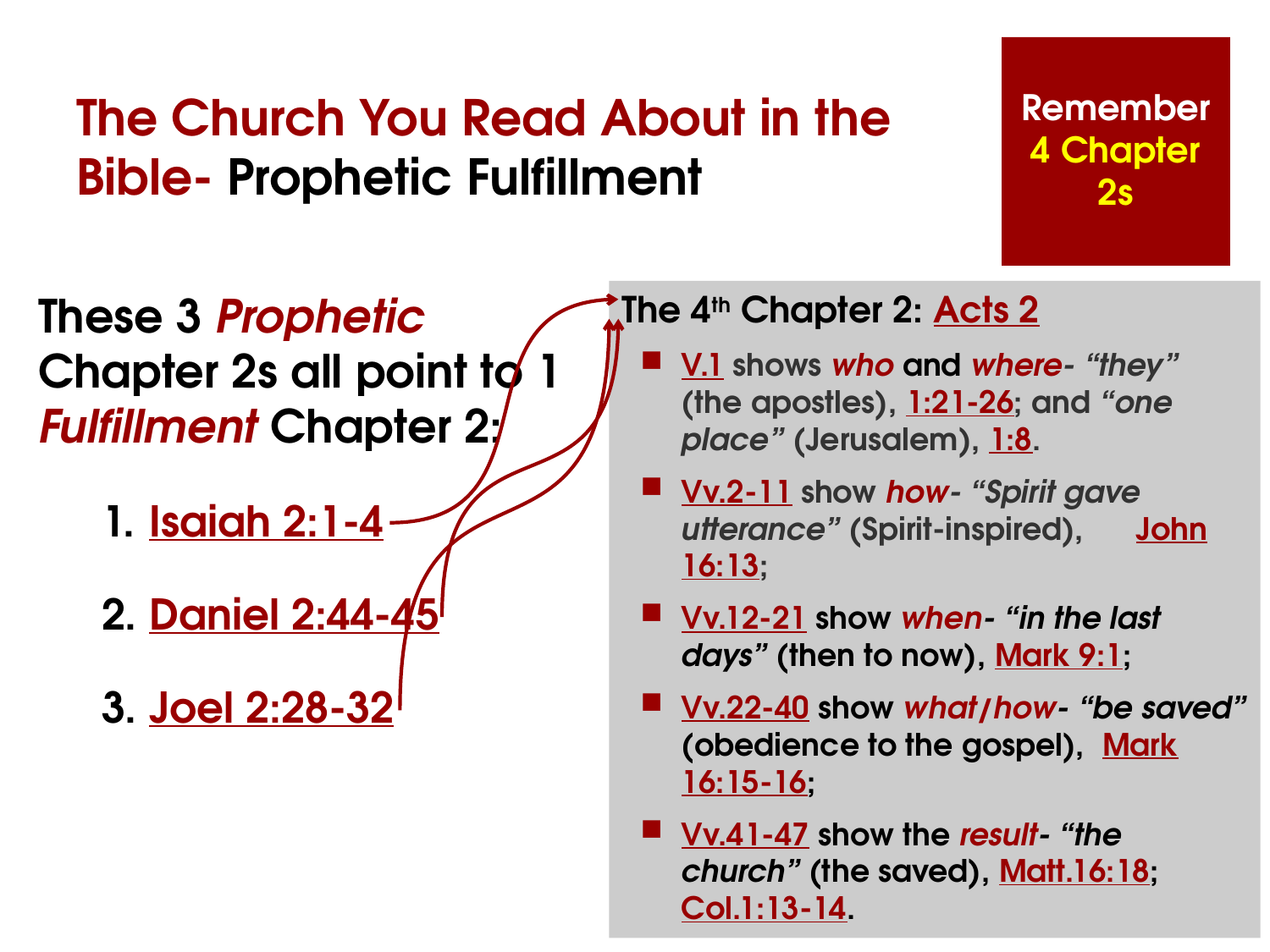

# The Church You Read About in the Bible- Prophetic Fulfillment
Remember 4 Chapter 2s
These 3 Prophetic Chapter 2s all point to 1 Fulfillment Chapter 2:
Isaiah 2:1-4
Daniel 2:44-45
Joel 2:28-32
The 4th Chapter 2: Acts 2
V.1 shows who and where- “they” (the apostles), 1:21-26; and “one place” (Jerusalem), 1:8.
Vv.2-11 show how- “Spirit gave utterance” (Spirit-inspired),      John 16:13;
Vv.12-21 show when- “in the last days” (then to now), Mark 9:1;
Vv.22-40 show what/how- “be saved” (obedience to the gospel),  Mark 16:15-16;
Vv.41-47 show the result- “the church” (the saved), Matt.16:18; Col.1:13-14.